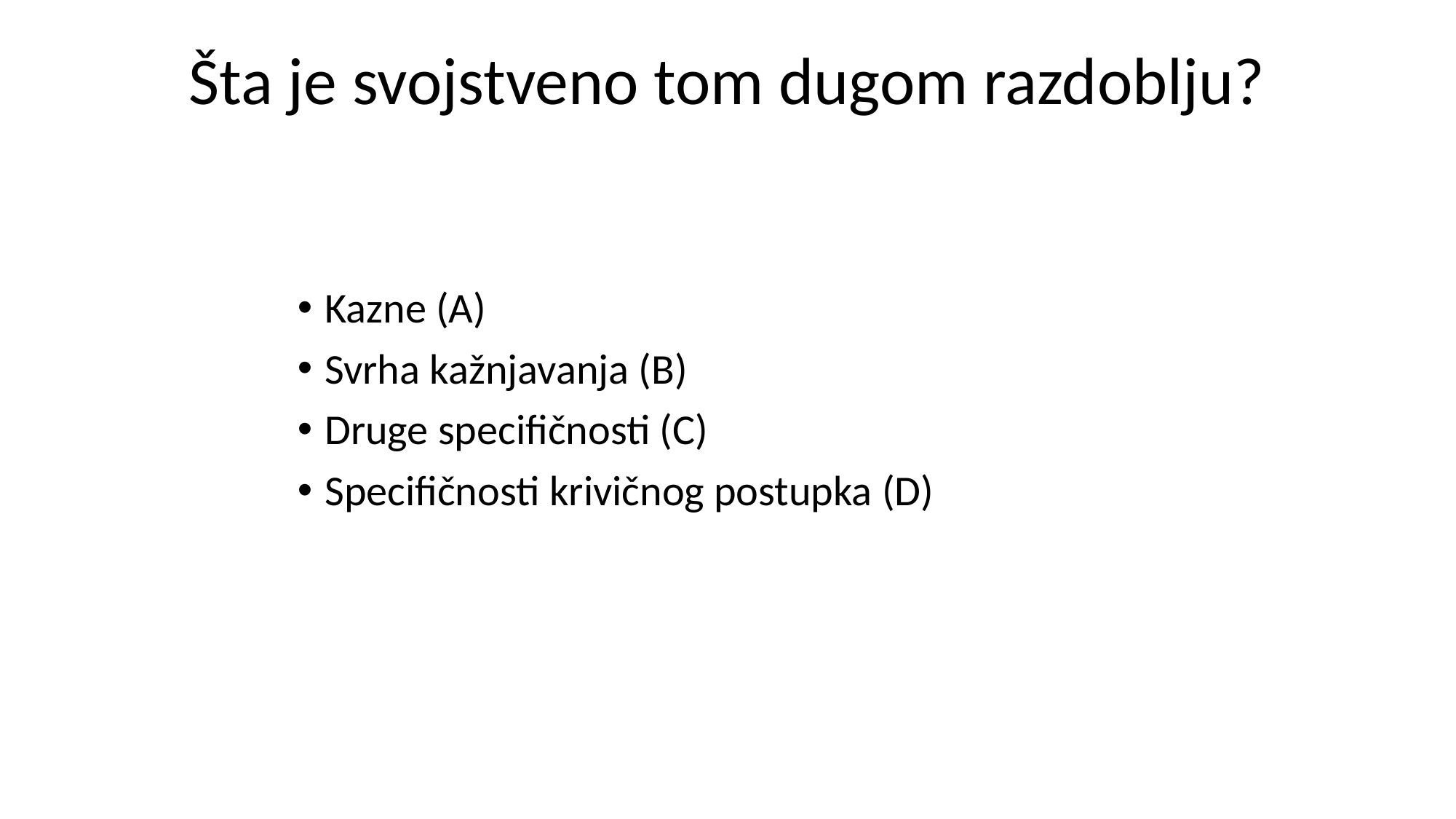

# Šta je svojstveno tom dugom razdoblju?
Kazne (A)
Svrha kažnjavanja (B)
Druge specifičnosti (C)
Specifičnosti krivičnog postupka (D)